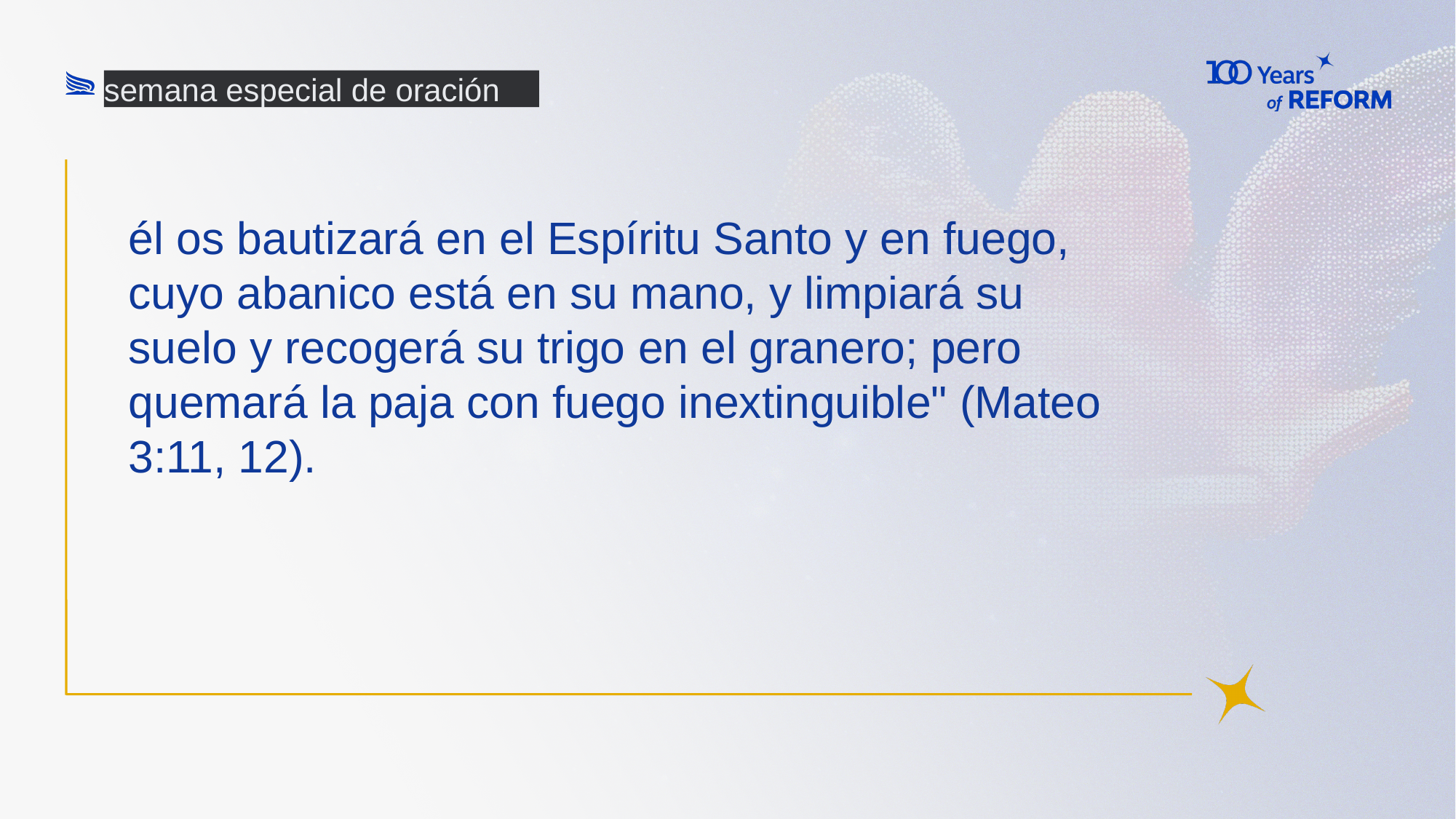

semana especial de oración
# él os bautizará en el Espíritu Santo y en fuego, cuyo abanico está en su mano, y limpiará su suelo y recogerá su trigo en el granero; pero quemará la paja con fuego inextinguible" (Mateo 3:11, 12).